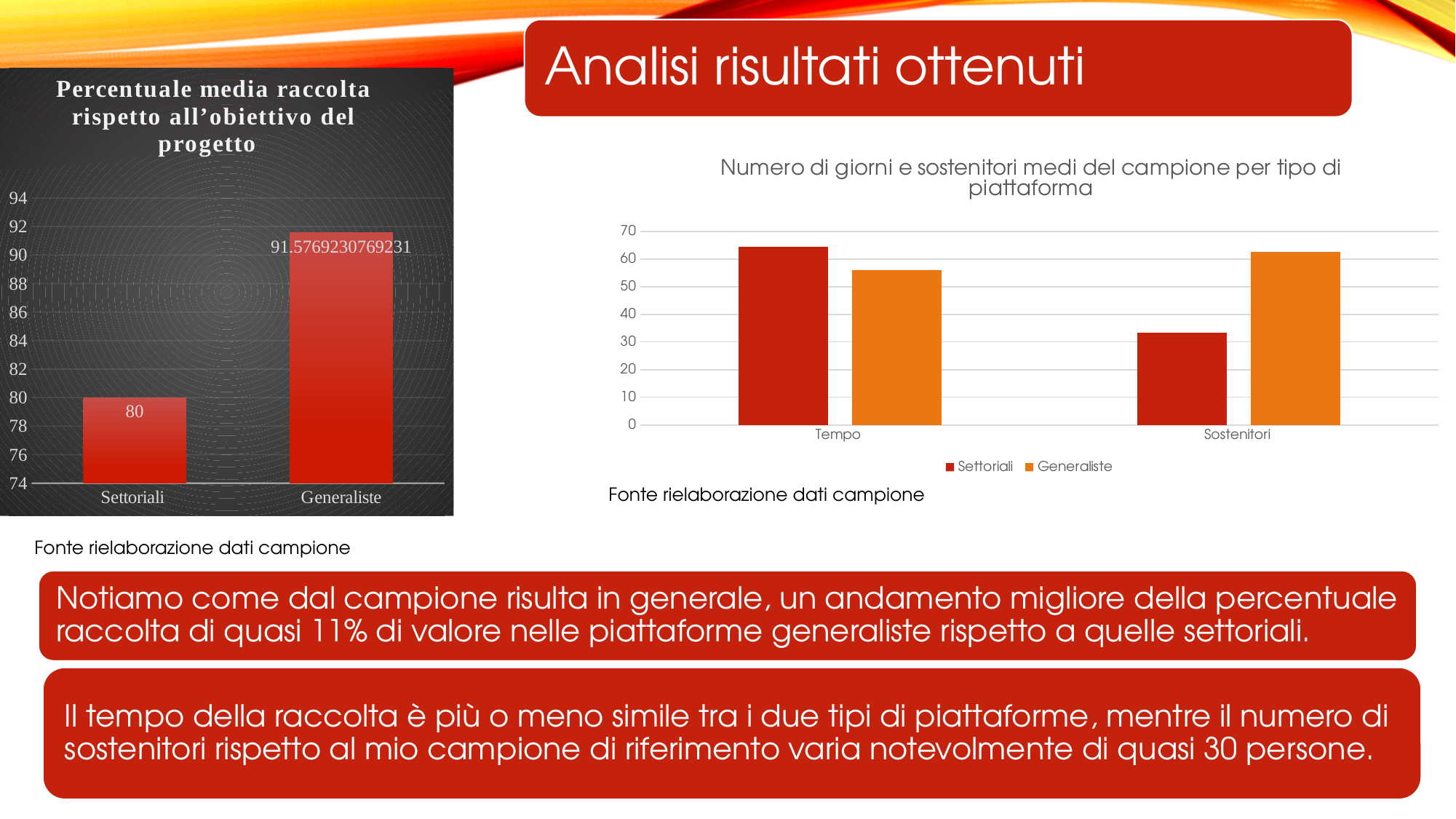

Analisi risultati ottenuti

### Chart: Percentuale media raccolta rispetto all’obiettivo del progetto

| Category | Percentuale raccolta  |
|---|---|
| Settoriali  | 80.0 |
| Generaliste | 91.57692307692308 |

### Chart: Numero di giorni e sostenitori medi del campione per tipo di piattaforma

| Category | Settoriali  | Generaliste |
|---|---|---|
| Tempo  | 64.38095238095238 | 55.96031746031746 |
| Sostenitori  | 33.476190476190474 | 62.63492063492064 |
Fonte rielaborazione dati campione
Fonte rielaborazione dati campione
Notiamo come dal campione risulta in generale, un andamento migliore della percentuale raccolta di quasi 11% di valore nelle piattaforme generaliste rispetto a quelle settoriali.
Il tempo della raccolta è più o meno simile tra i due tipi di piattaforme, mentre il numero di sostenitori rispetto al mio campione di riferimento varia notevolmente di quasi 30 persone.